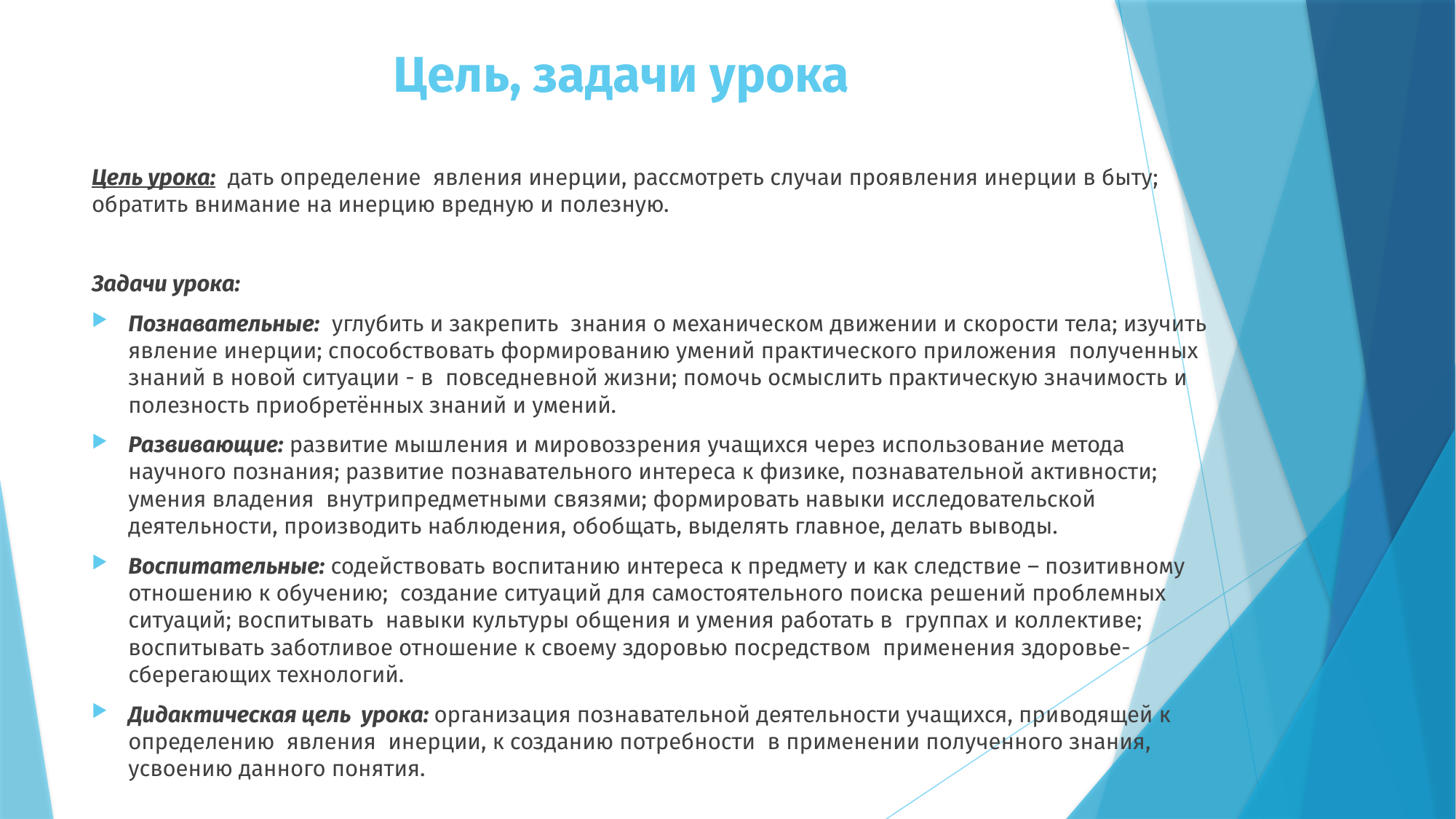

# Цель, задачи урока

Цель урока:  дать определение  явления инерции, рассмотреть случаи проявления инерции в быту; обратить внимание на инерцию вредную и полезную.

Задачи урока:
Познавательные:  углубить и закрепить  знания о механическом движении и скорости тела; изучить  явление инерции; способствовать формированию умений практического приложения  полученных знаний в новой ситуации - в  повседневной жизни; помочь осмыслить практическую значимость и полезность приобретённых знаний и умений.
Развивающие: развитие мышления и мировоззрения учащихся через использование метода научного познания; развитие познавательного интереса к физике, познавательной активности; умения владения  внутрипредметными связями; формировать навыки исследовательской деятельности, производить наблюдения, обобщать, выделять главное, делать выводы.
Воспитательные: содействовать воспитанию интереса к предмету и как следствие – позитивному отношению к обучению;  создание ситуаций для самостоятельного поиска решений проблемных ситуаций; воспитывать  навыки культуры общения и умения работать в  группах и коллективе; воспитывать заботливое отношение к своему здоровью посредством  применения здоровье-сберегающих технологий.
Дидактическая цель  урока: организация познавательной деятельности учащихся, приводящей к определению  явления  инерции, к созданию потребности  в применении полученного знания, усвоению данного понятия.